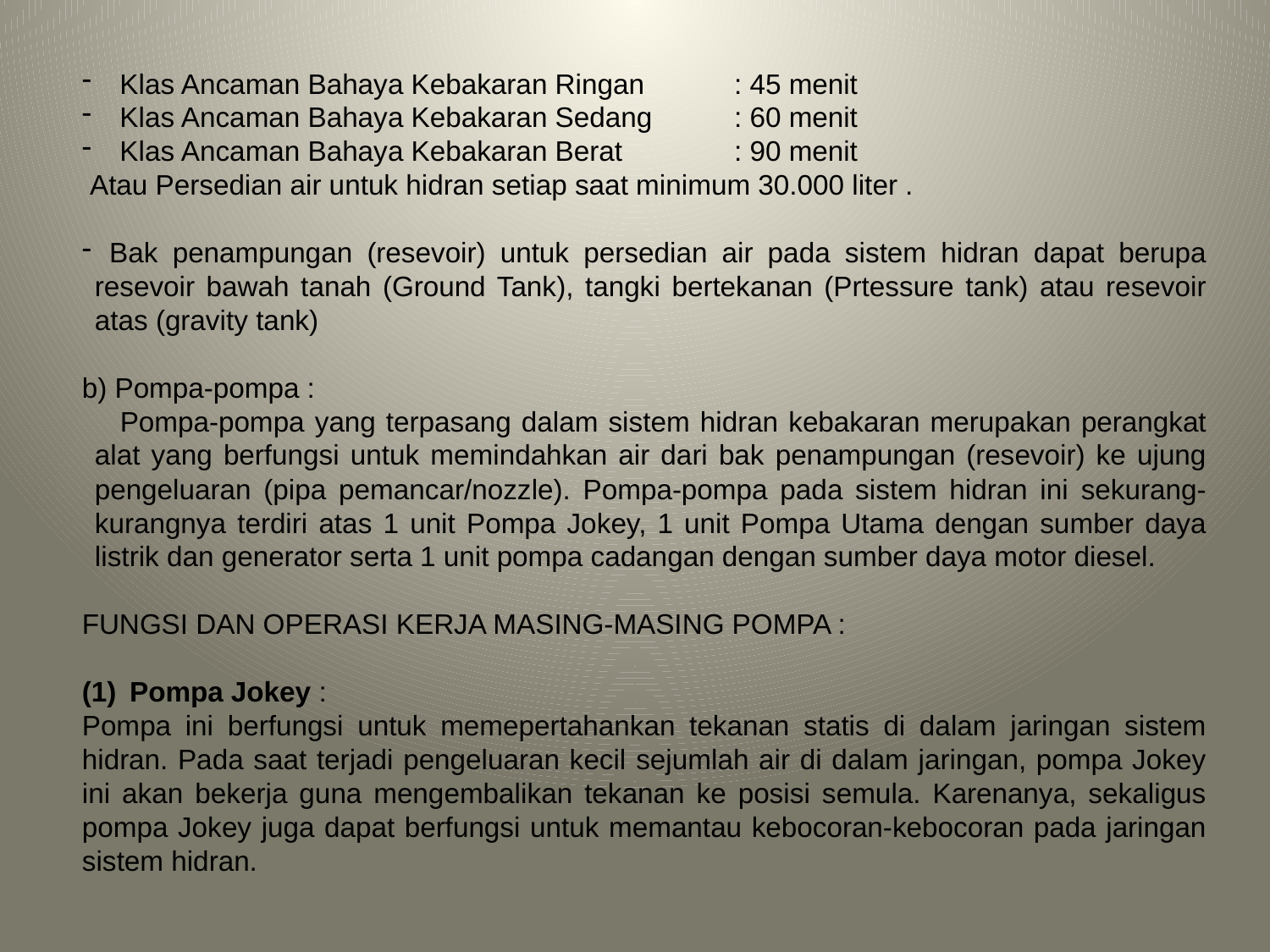

Klas Ancaman Bahaya Kebakaran Ringan	: 45 menit
 Klas Ancaman Bahaya Kebakaran Sedang	: 60 menit
 Klas Ancaman Bahaya Kebakaran Berat	: 90 menit
 Atau Persedian air untuk hidran setiap saat minimum 30.000 liter .

 Bak penampungan (resevoir) untuk persedian air pada sistem hidran dapat berupa resevoir bawah tanah (Ground Tank), tangki bertekanan (Prtessure tank) atau resevoir atas (gravity tank)

b) Pompa-pompa :
Pompa-pompa yang terpasang dalam sistem hidran kebakaran merupakan perangkat alat yang berfungsi untuk memindahkan air dari bak penampungan (resevoir) ke ujung pengeluaran (pipa pemancar/nozzle). Pompa-pompa pada sistem hidran ini sekurang-kurangnya terdiri atas 1 unit Pompa Jokey, 1 unit Pompa Utama dengan sumber daya listrik dan generator serta 1 unit pompa cadangan dengan sumber daya motor diesel.

FUNGSI DAN OPERASI KERJA MASING-MASING POMPA :

Pompa Jokey :
Pompa ini berfungsi untuk memepertahankan tekanan statis di dalam jaringan sistem hidran. Pada saat terjadi pengeluaran kecil sejumlah air di dalam jaringan, pompa Jokey ini akan bekerja guna mengembalikan tekanan ke posisi semula. Karenanya, sekaligus pompa Jokey juga dapat berfungsi untuk memantau kebocoran-kebocoran pada jaringan sistem hidran.